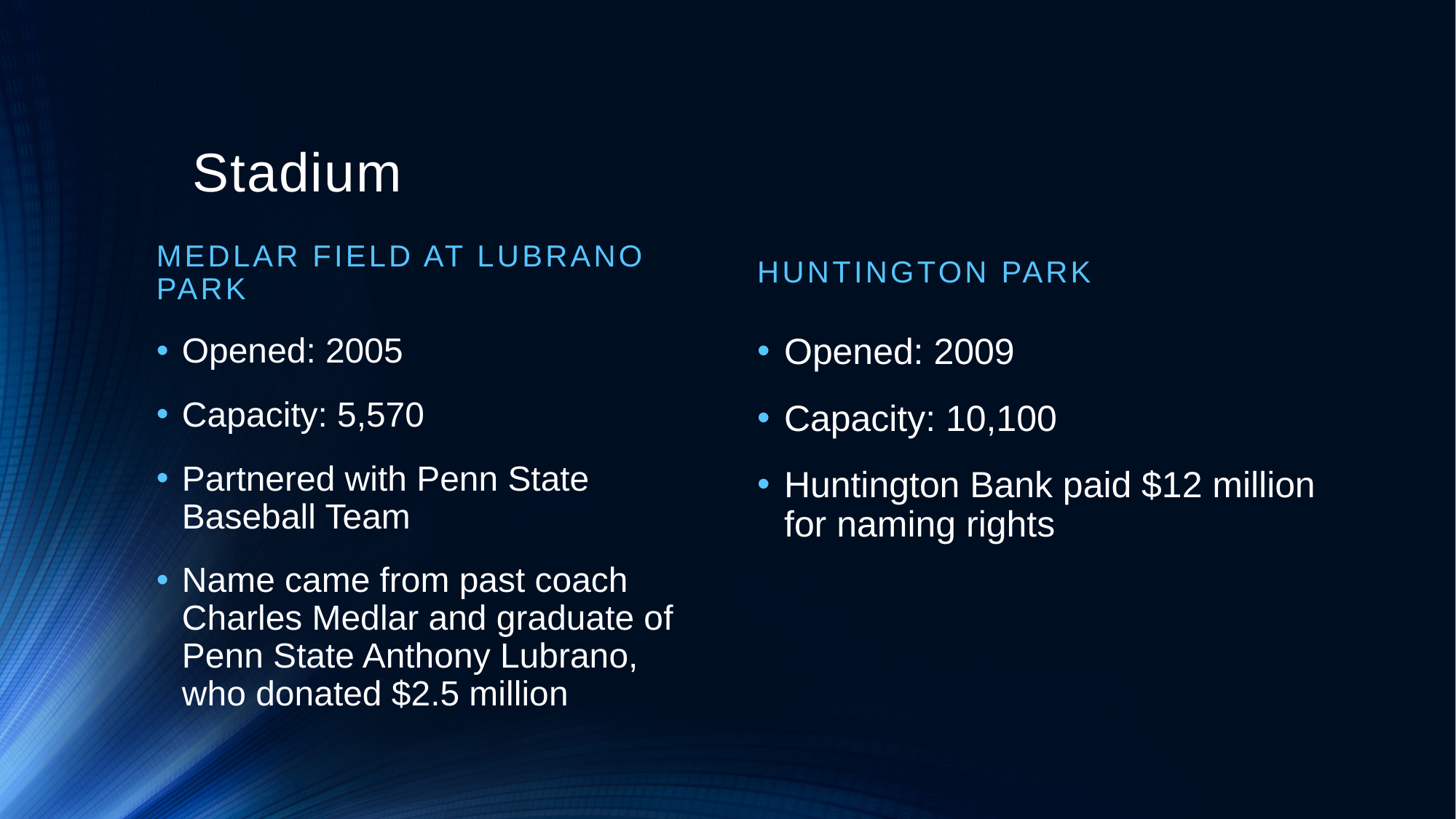

# Stadium
Medlar Field at Lubrano Park
Huntington Park
Opened: 2005
Capacity: 5,570
Partnered with Penn State Baseball Team
Name came from past coach Charles Medlar and graduate of Penn State Anthony Lubrano, who donated $2.5 million
Opened: 2009
Capacity: 10,100
Huntington Bank paid $12 million for naming rights